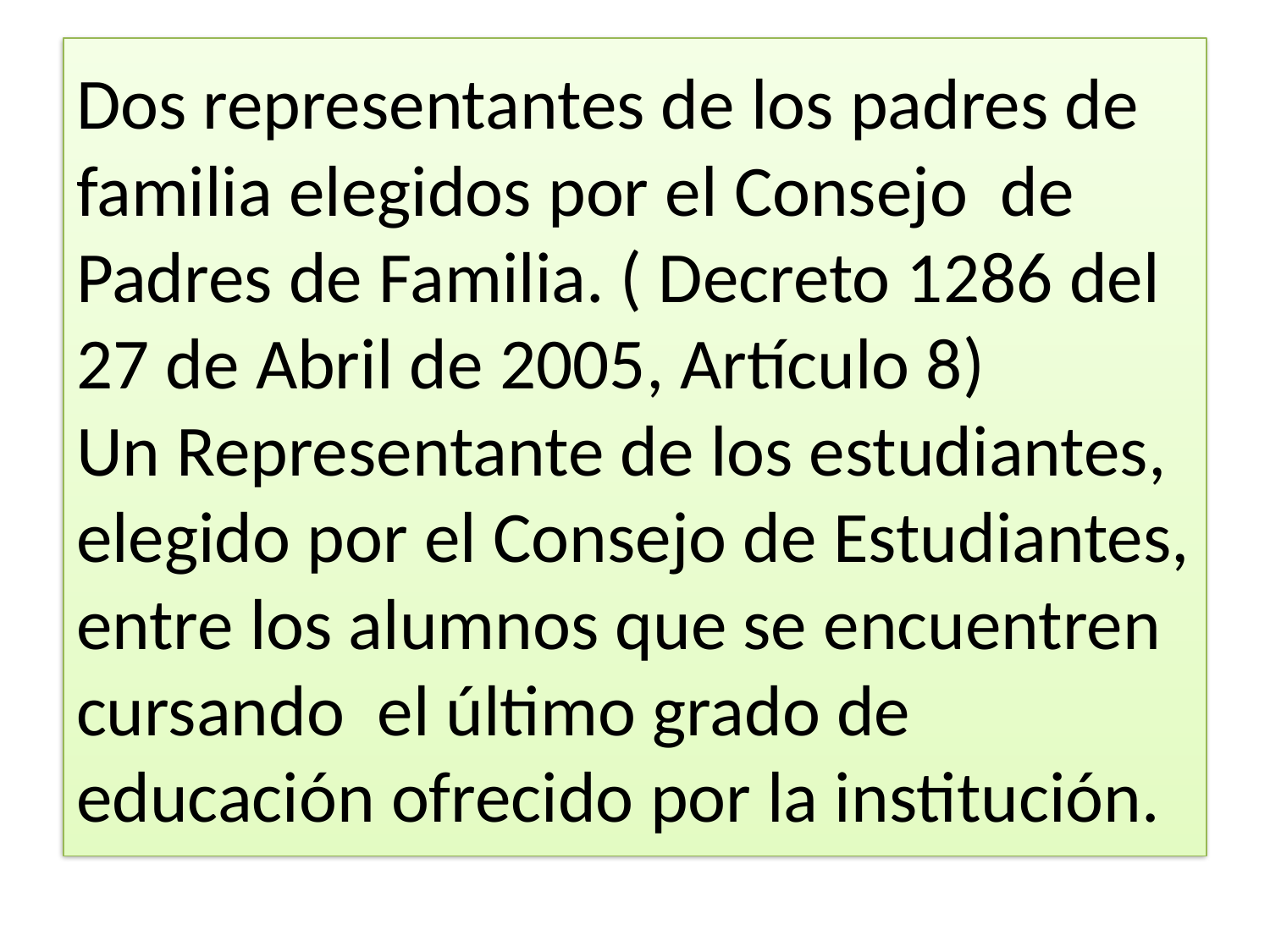

# Dos representantes de los padres de familia elegidos por el Consejo  de Padres de Familia. ( Decreto 1286 del 27 de Abril de 2005, Artículo 8) Un Representante de los estudiantes, elegido por el Consejo de Estudiantes, entre los alumnos que se encuentren cursando  el último grado de educación ofrecido por la institución.